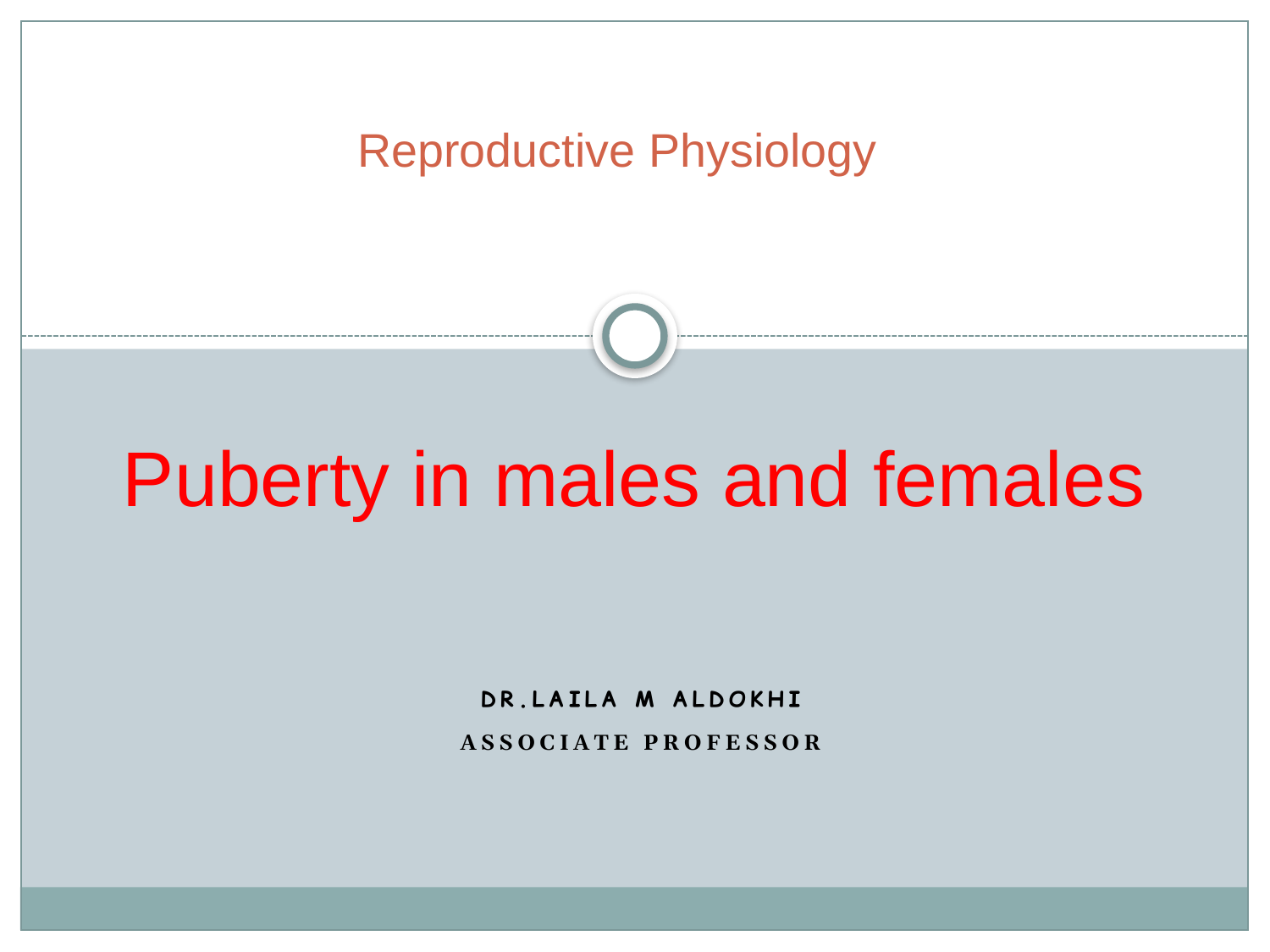

# Reproductive Physiology
Puberty in males and females
Dr.Laila M Aldokhi
Associate Professor